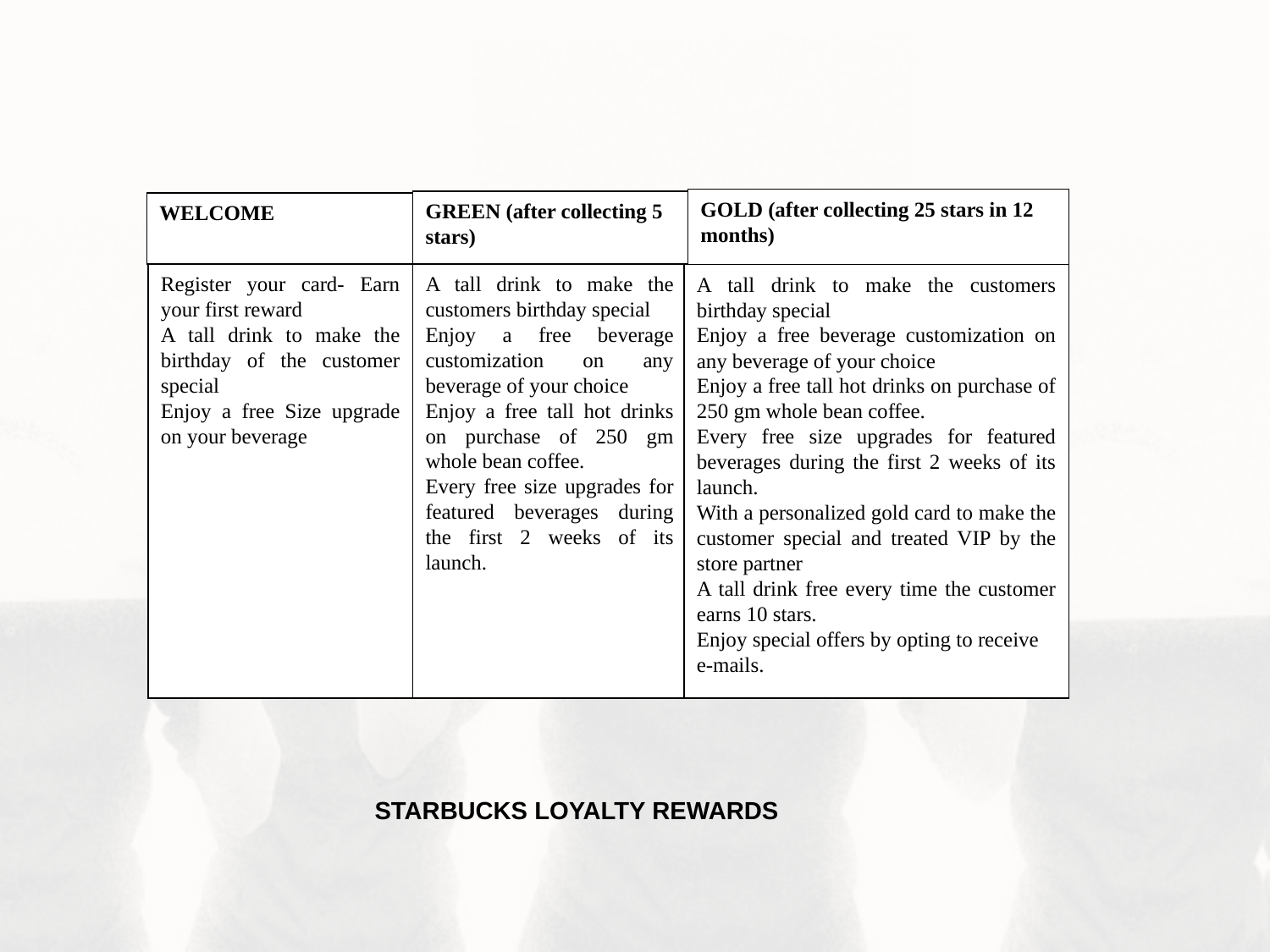

GOLD (after collecting 25 stars in 12 months)
GREEN (after collecting 5 stars)
WELCOME
A tall drink to make the customers birthday special
Enjoy a free beverage customization on any beverage of your choice
Enjoy a free tall hot drinks on purchase of 250 gm whole bean coffee.
Every free size upgrades for featured beverages during the first 2 weeks of its launch.

Register your card- Earn your first reward
A tall drink to make the birthday of the customer special
Enjoy a free Size upgrade on your beverage
A tall drink to make the customers birthday special
Enjoy a free beverage customization on any beverage of your choice
Enjoy a free tall hot drinks on purchase of 250 gm whole bean coffee.
Every free size upgrades for featured beverages during the first 2 weeks of its launch.
With a personalized gold card to make the customer special and treated VIP by the store partner
A tall drink free every time the customer earns 10 stars.
Enjoy special offers by opting to receive e-mails.

STARBUCKS LOYALTY REWARDS